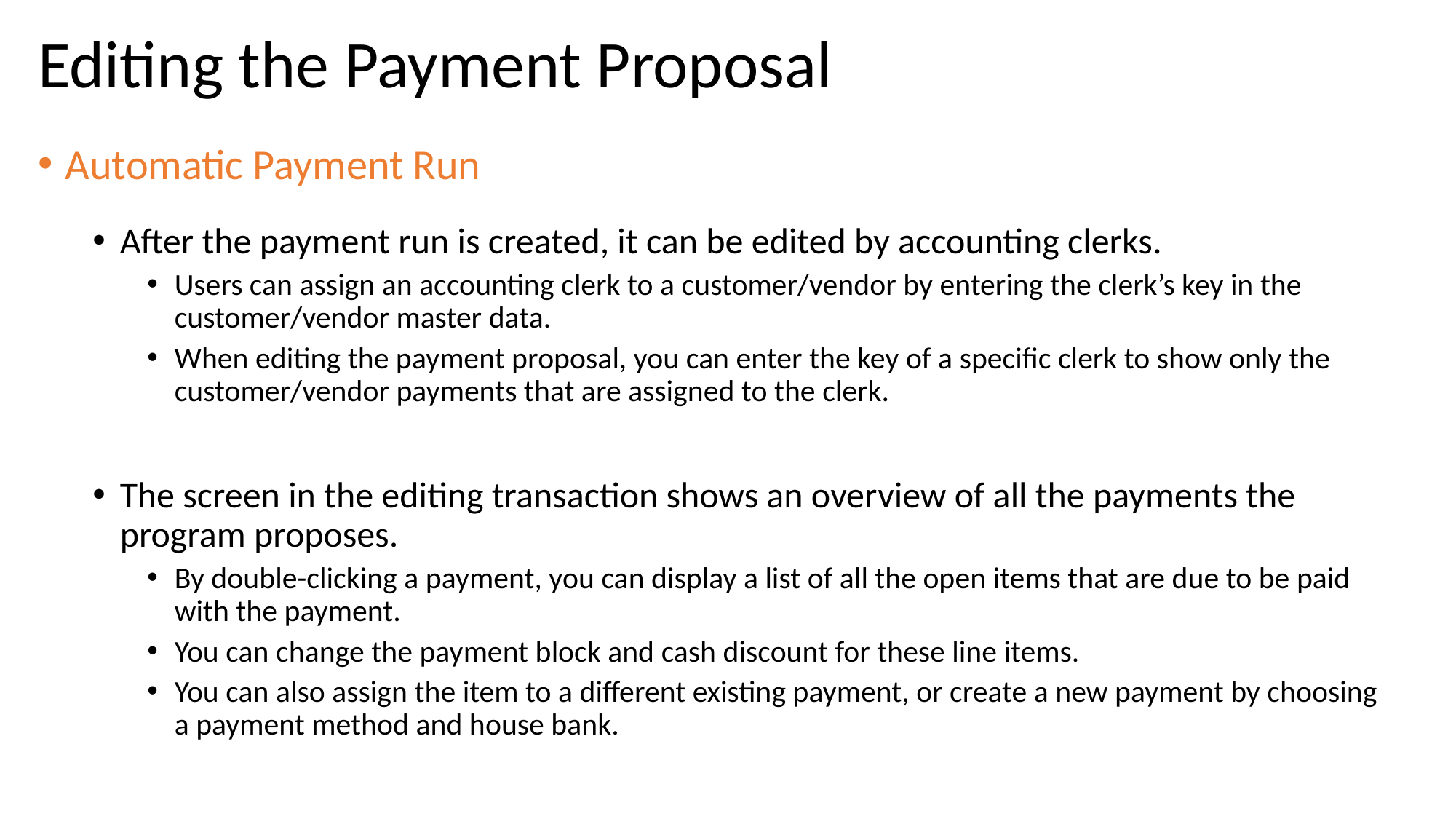

# Editing the Payment Proposal
Automatic Payment Run
After the payment run is created, it can be edited by accounting clerks.
Users can assign an accounting clerk to a customer/vendor by entering the clerk’s key in the customer/vendor master data.
When editing the payment proposal, you can enter the key of a specific clerk to show only the customer/vendor payments that are assigned to the clerk.

The screen in the editing transaction shows an overview of all the payments the program proposes.
By double-clicking a payment, you can display a list of all the open items that are due to be paid with the payment.
You can change the payment block and cash discount for these line items.
You can also assign the item to a different existing payment, or create a new payment by choosing a payment method and house bank.